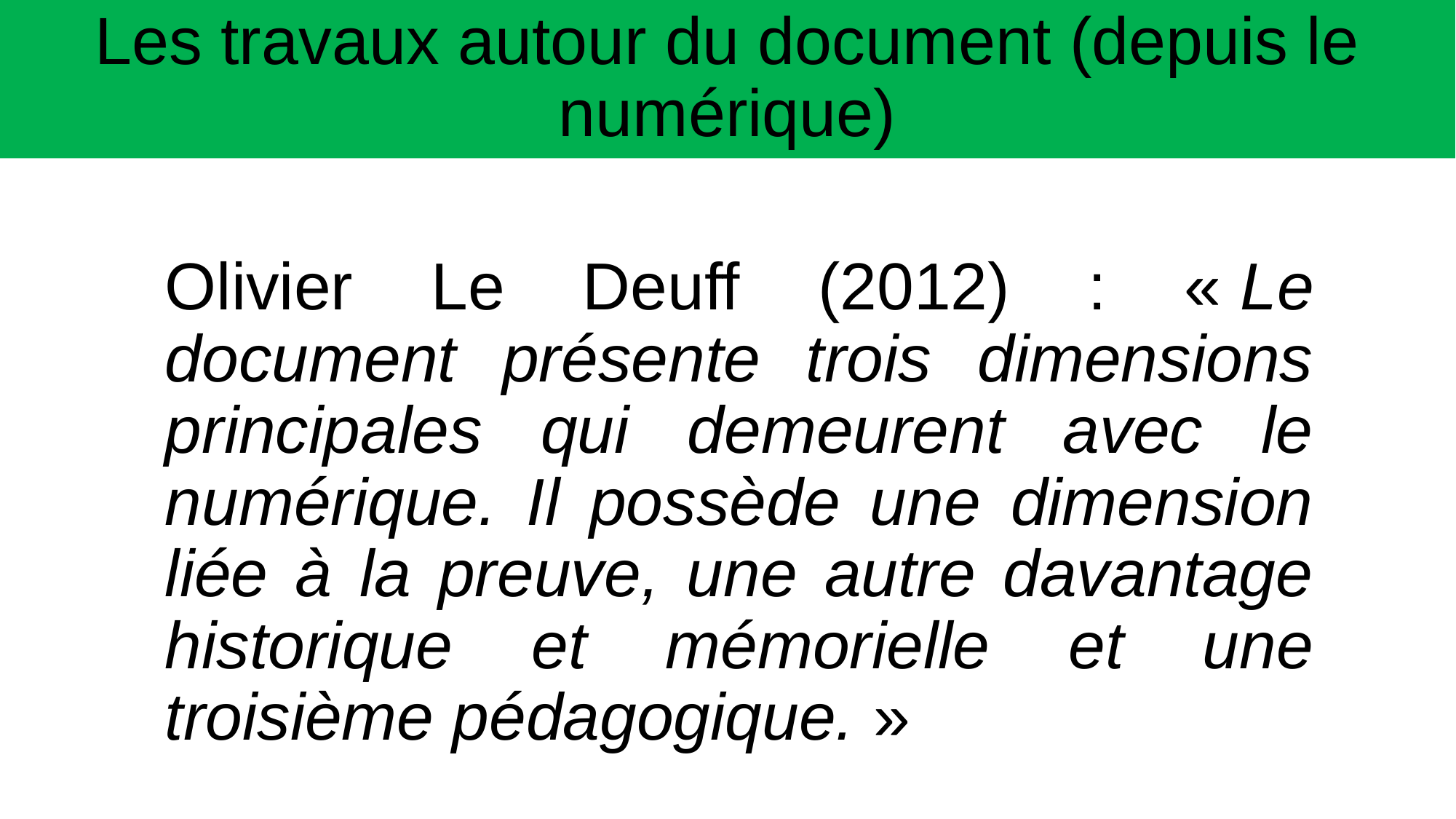

# Les travaux autour du document (depuis le numérique)
Olivier Le Deuff (2012) : « Le document présente trois dimensions principales qui demeurent avec le numérique. Il possède une dimension liée à la preuve, une autre davantage historique et mémorielle et une troisième pédagogique. »